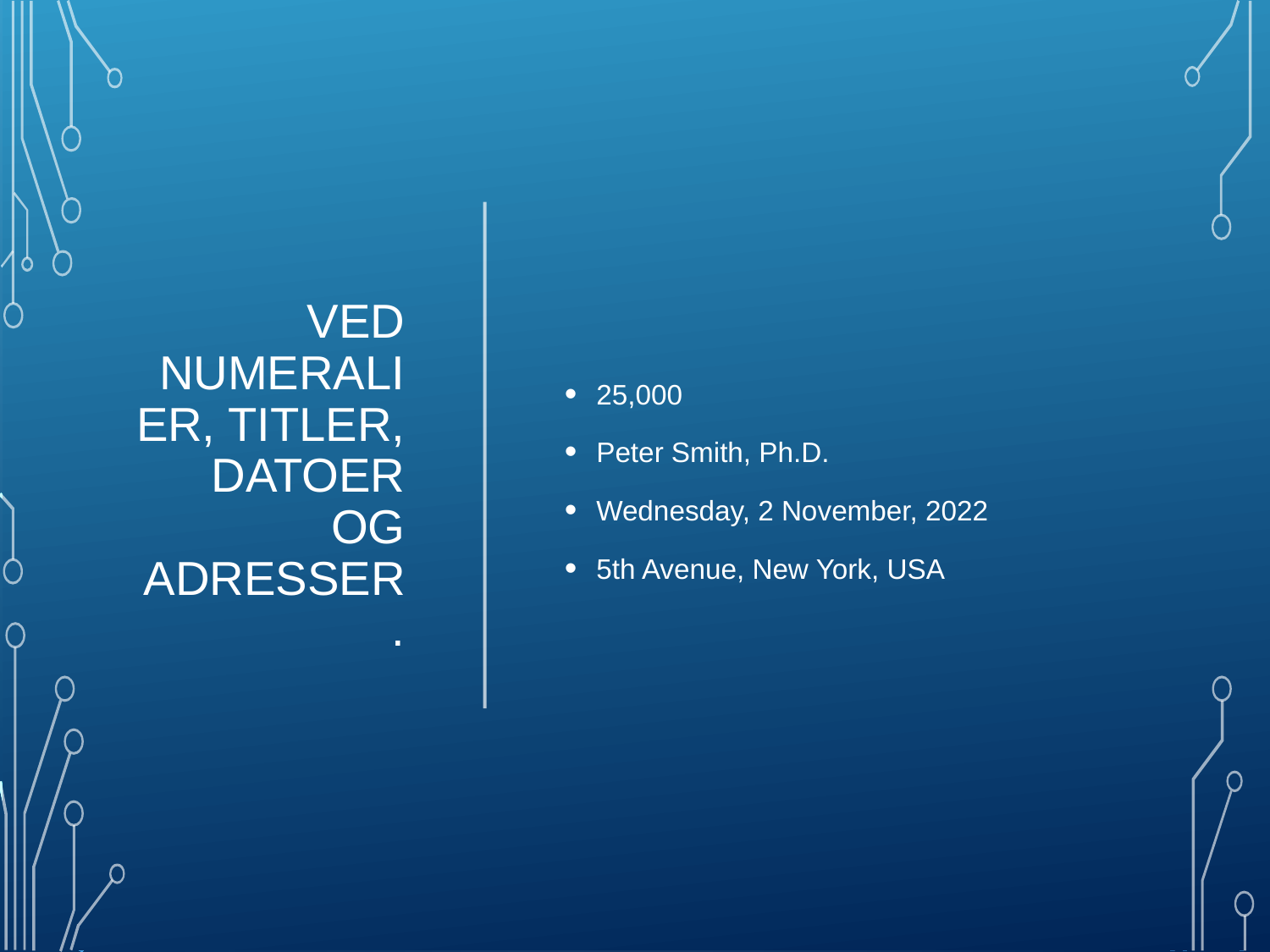

# Ved numeralier, titler, datoer og adresser.
25,000
Peter Smith, Ph.D.
Wednesday, 2 November, 2022
5th Avenue, New York, USA